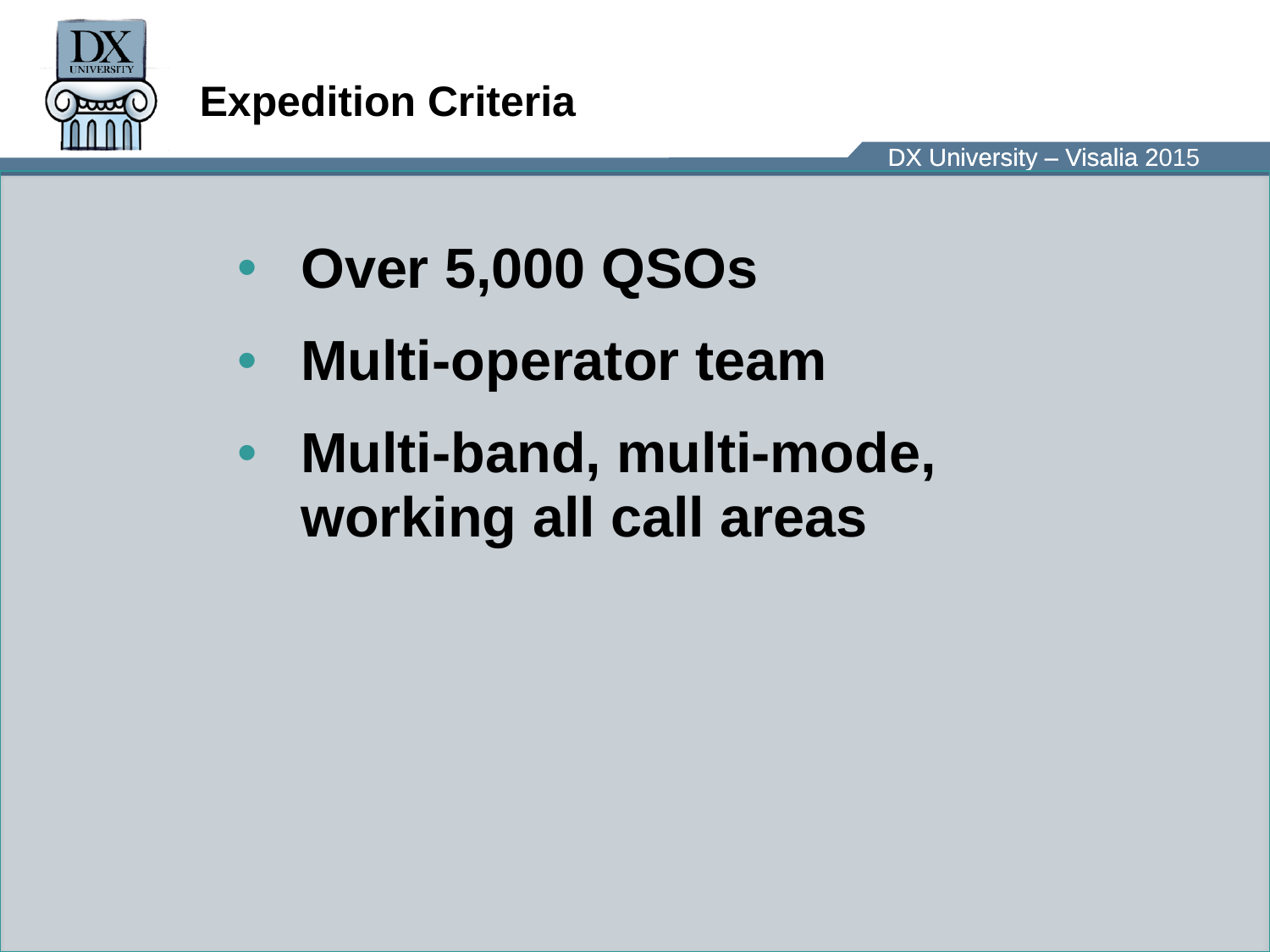

# Expedition Criteria
Over 5,000 QSOs
Multi-operator team
Multi-band, multi-mode, working all call areas